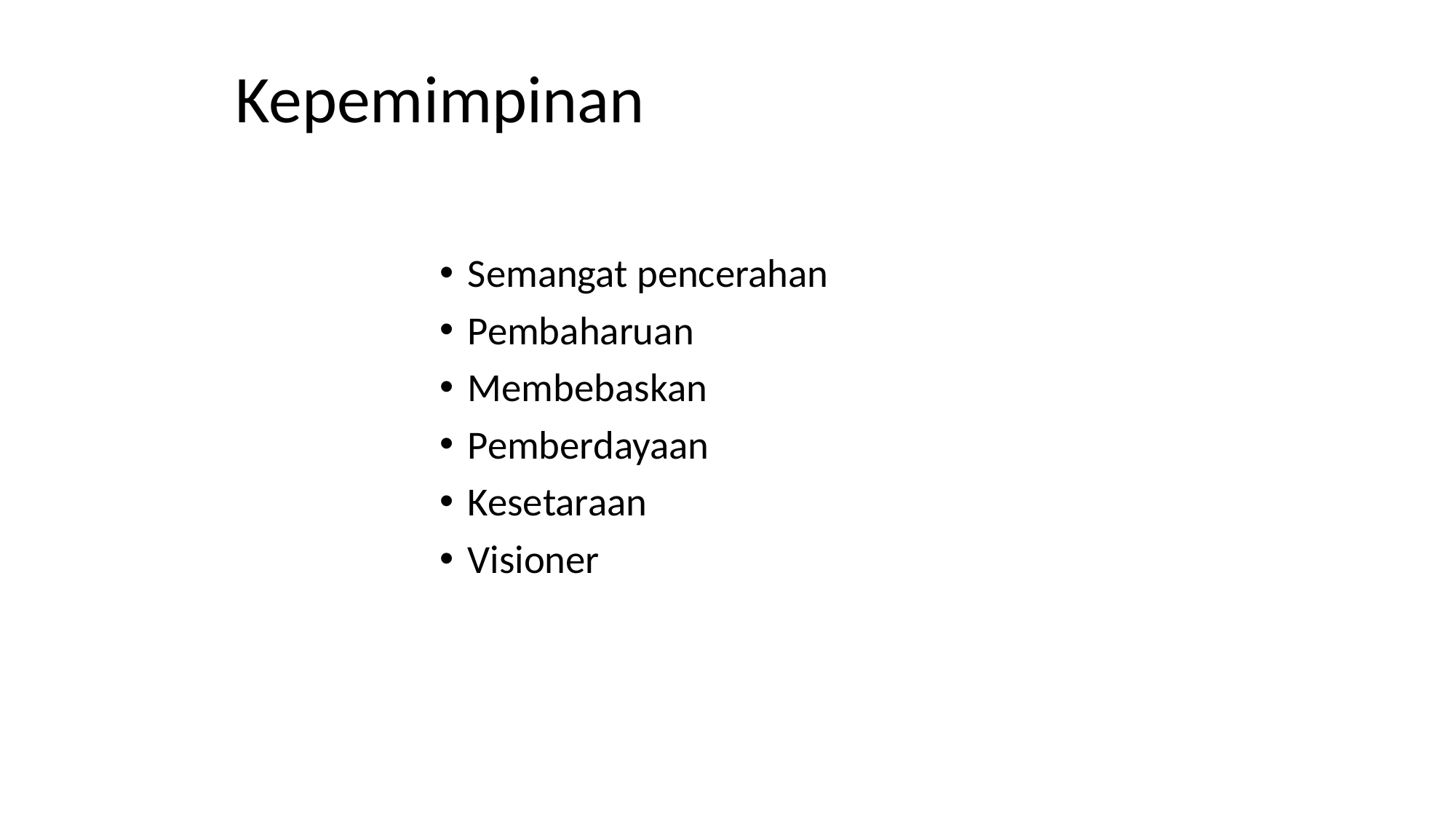

# Kepemimpinan
Semangat pencerahan
Pembaharuan
Membebaskan
Pemberdayaan
Kesetaraan
Visioner